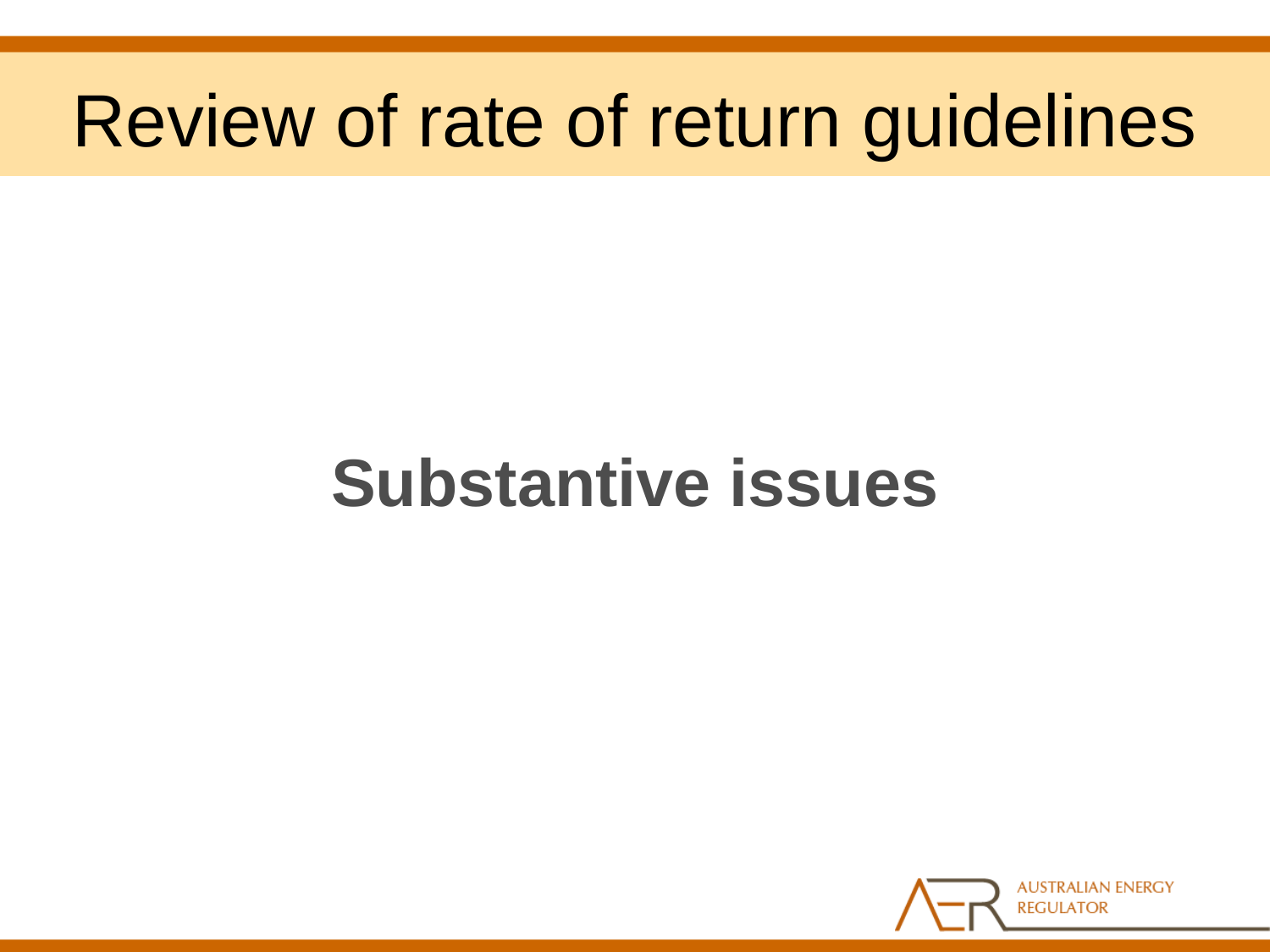

# Review of rate of return guidelines

Substantive issues